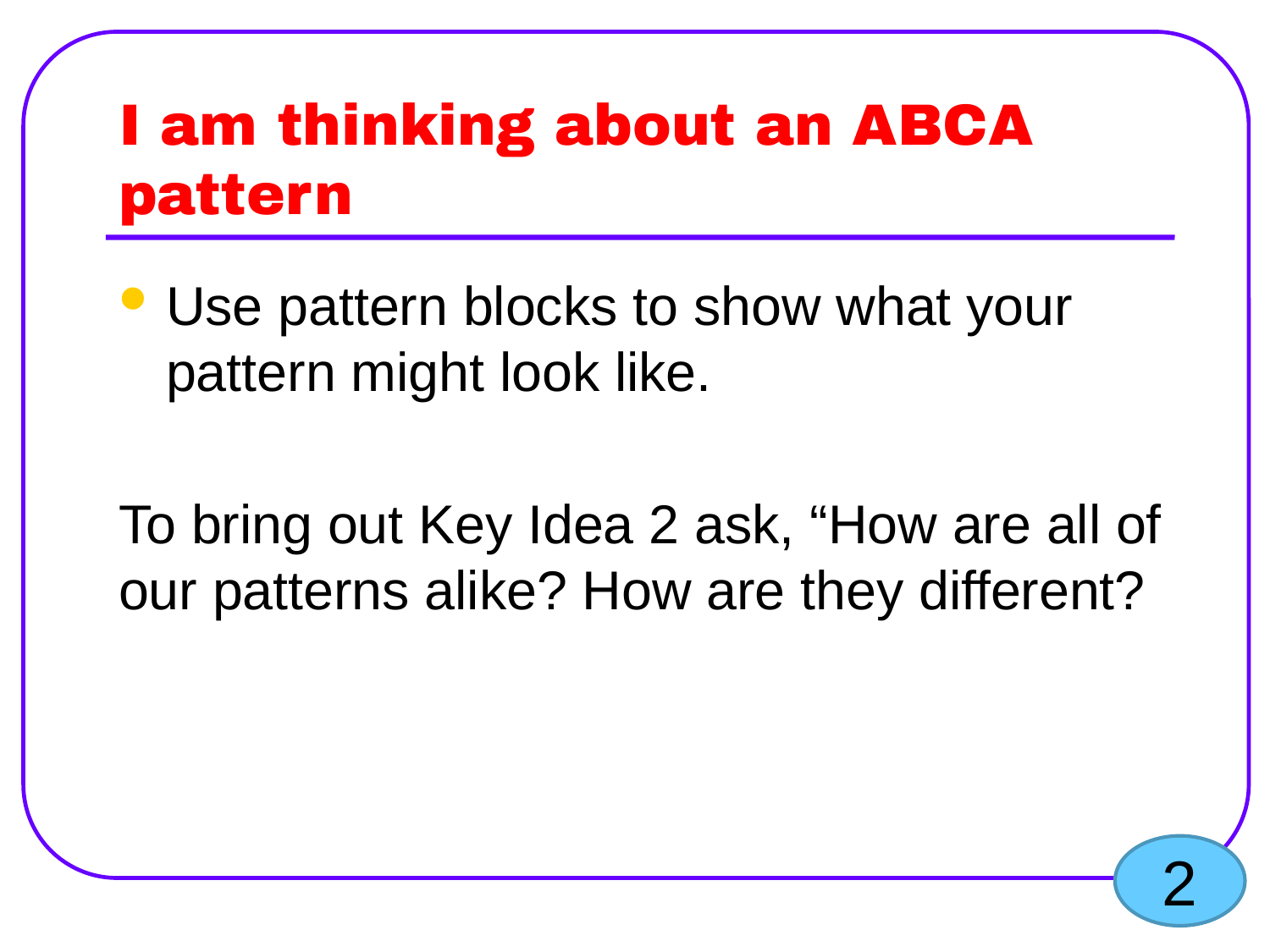

# I am thinking about an ABCA pattern
Use pattern blocks to show what your pattern might look like.

To bring out Key Idea 2 ask, “How are all of our patterns alike? How are they different?
2